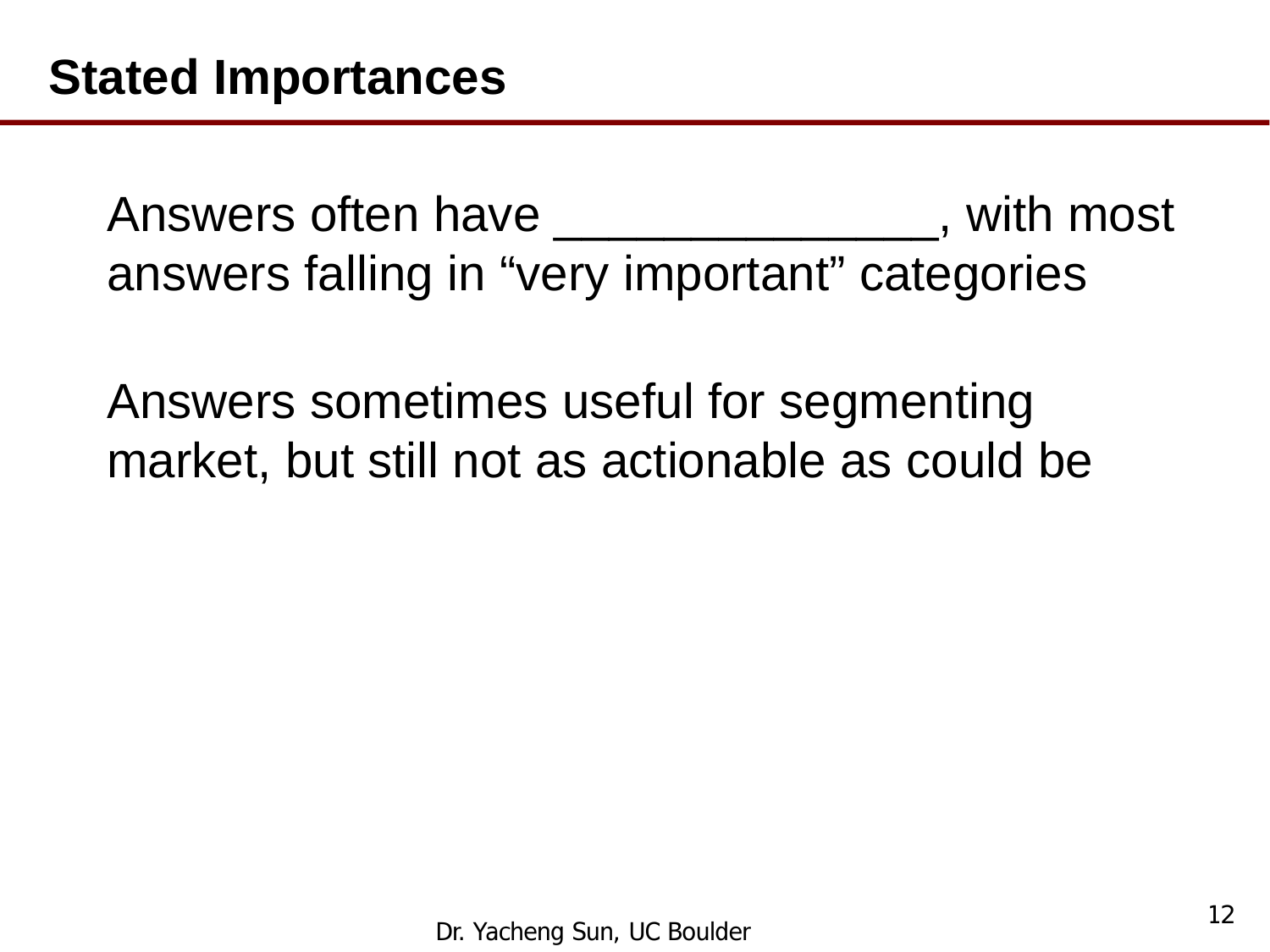

# Stated Importances
Answers often have ______________, with most answers falling in “very important” categories
Answers sometimes useful for segmenting market, but still not as actionable as could be
12
Dr. Yacheng Sun, UC Boulder